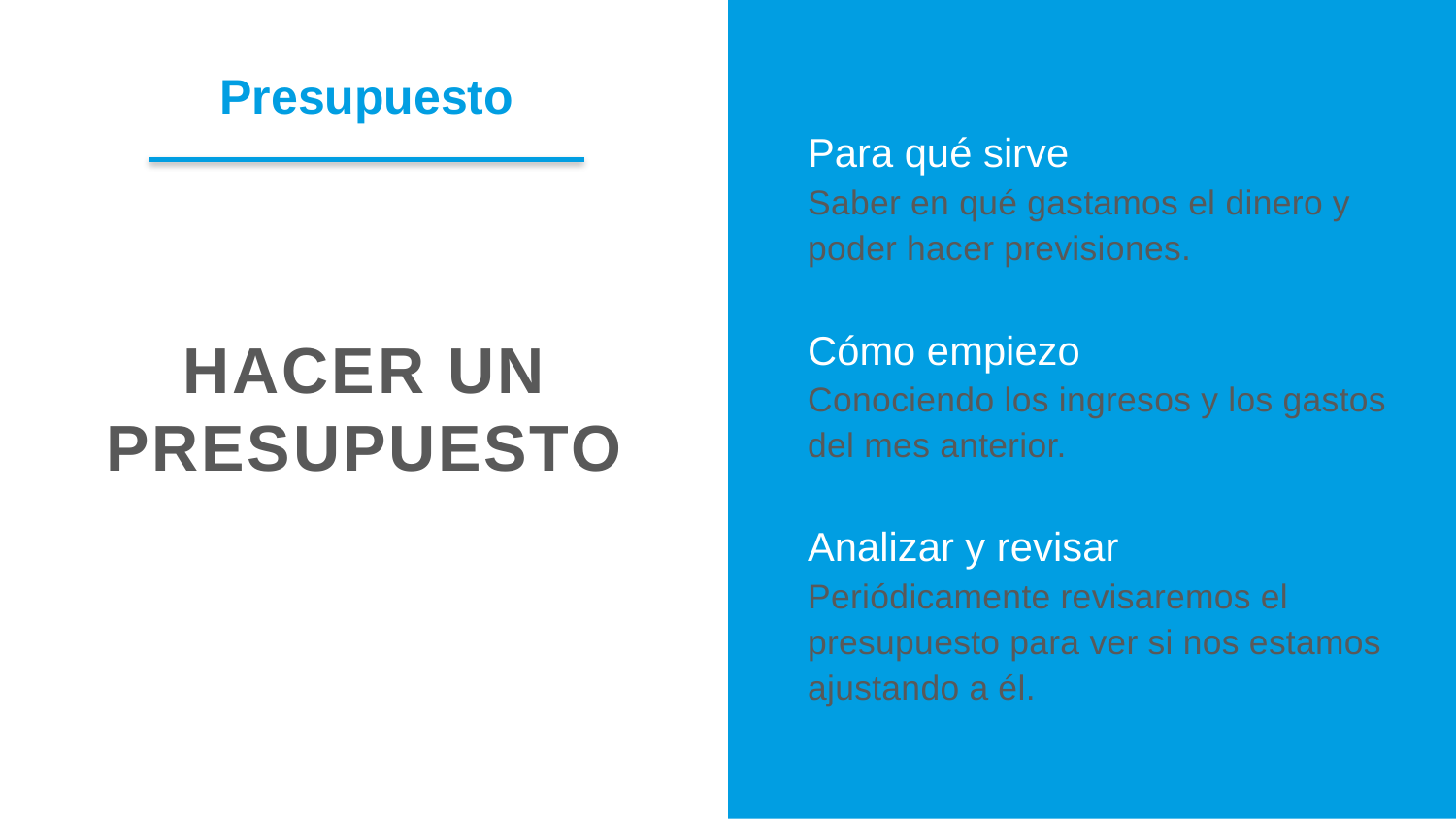

Presupuesto
Para qué sirve
Saber en qué gastamos el dinero y poder hacer previsiones.
Cómo empiezo
Conociendo los ingresos y los gastos del mes anterior.
Analizar y revisar
Periódicamente revisaremos el presupuesto para ver si nos estamos ajustando a él.
HACER UN
PRESUPUESTO